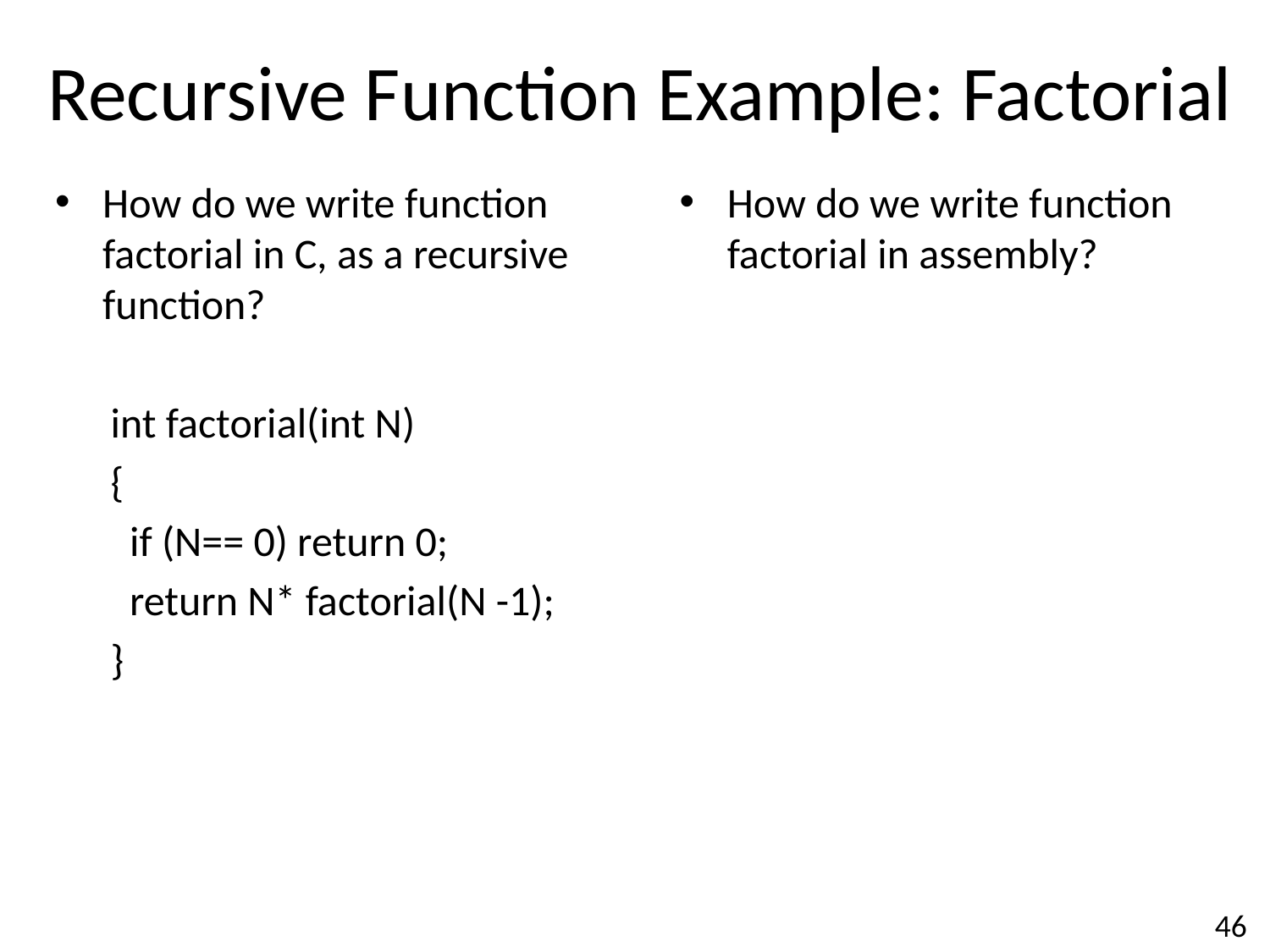

# Recursive Function Example: Factorial
How do we write function factorial in C, as a recursive function?
int factorial(int N)
{
  if (N== 0) return 0;
  return N* factorial(N -1);
}
How do we write function factorial in assembly?

46